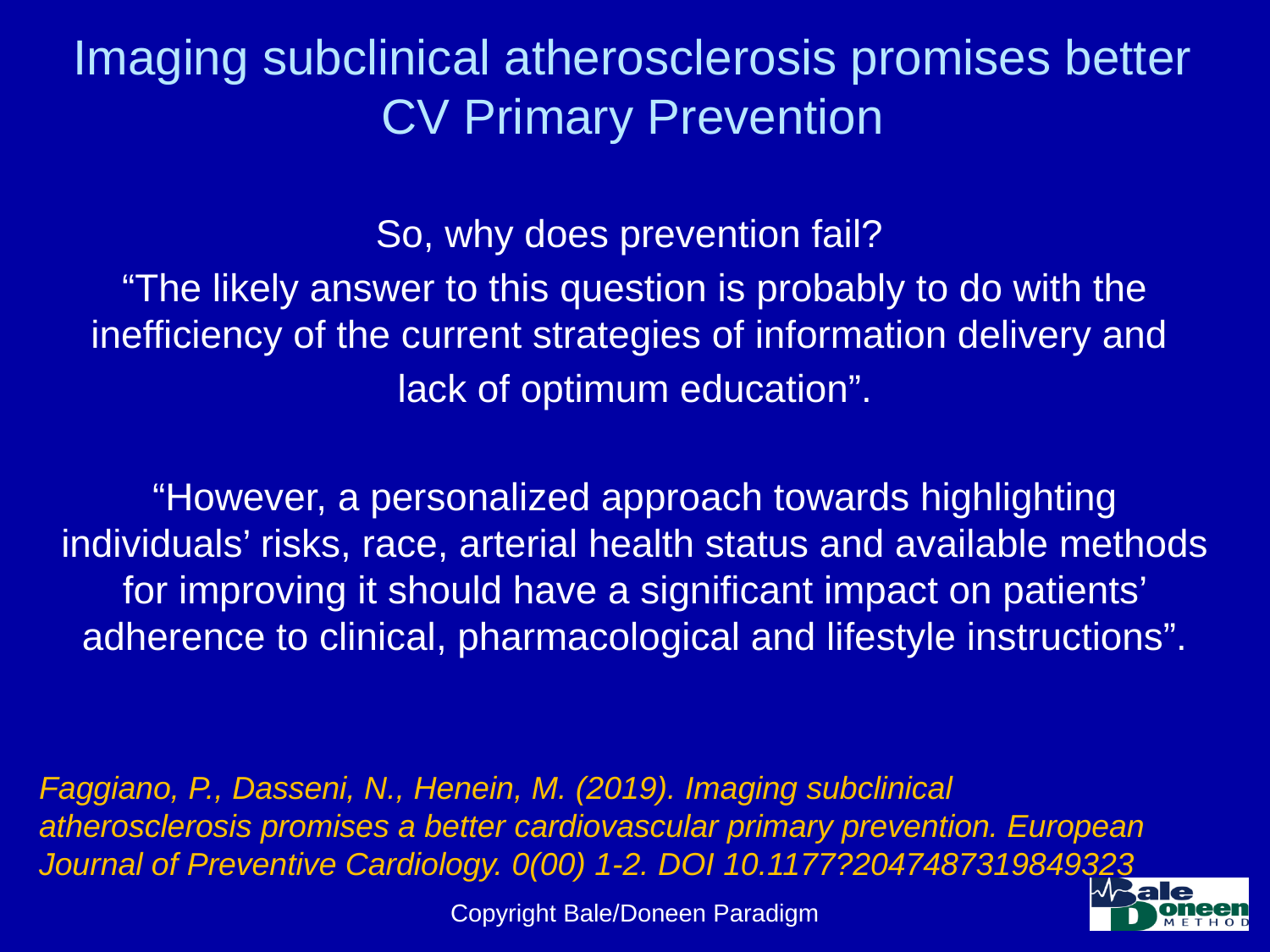

# Imaging subclinical atherosclerosis promises better CV Primary Prevention

So, why does prevention fail?
“The likely answer to this question is probably to do with the inefficiency of the current strategies of information delivery and
lack of optimum education”.

“However, a personalized approach towards highlighting individuals’ risks, race, arterial health status and available methods for improving it should have a significant impact on patients’ adherence to clinical, pharmacological and lifestyle instructions”.
Faggiano, P., Dasseni, N., Henein, M. (2019). Imaging subclinical atherosclerosis promises a better cardiovascular primary prevention. European Journal of Preventive Cardiology. 0(00) 1-2. DOI 10.1177?2047487319849323
Copyright Bale/Doneen Paradigm